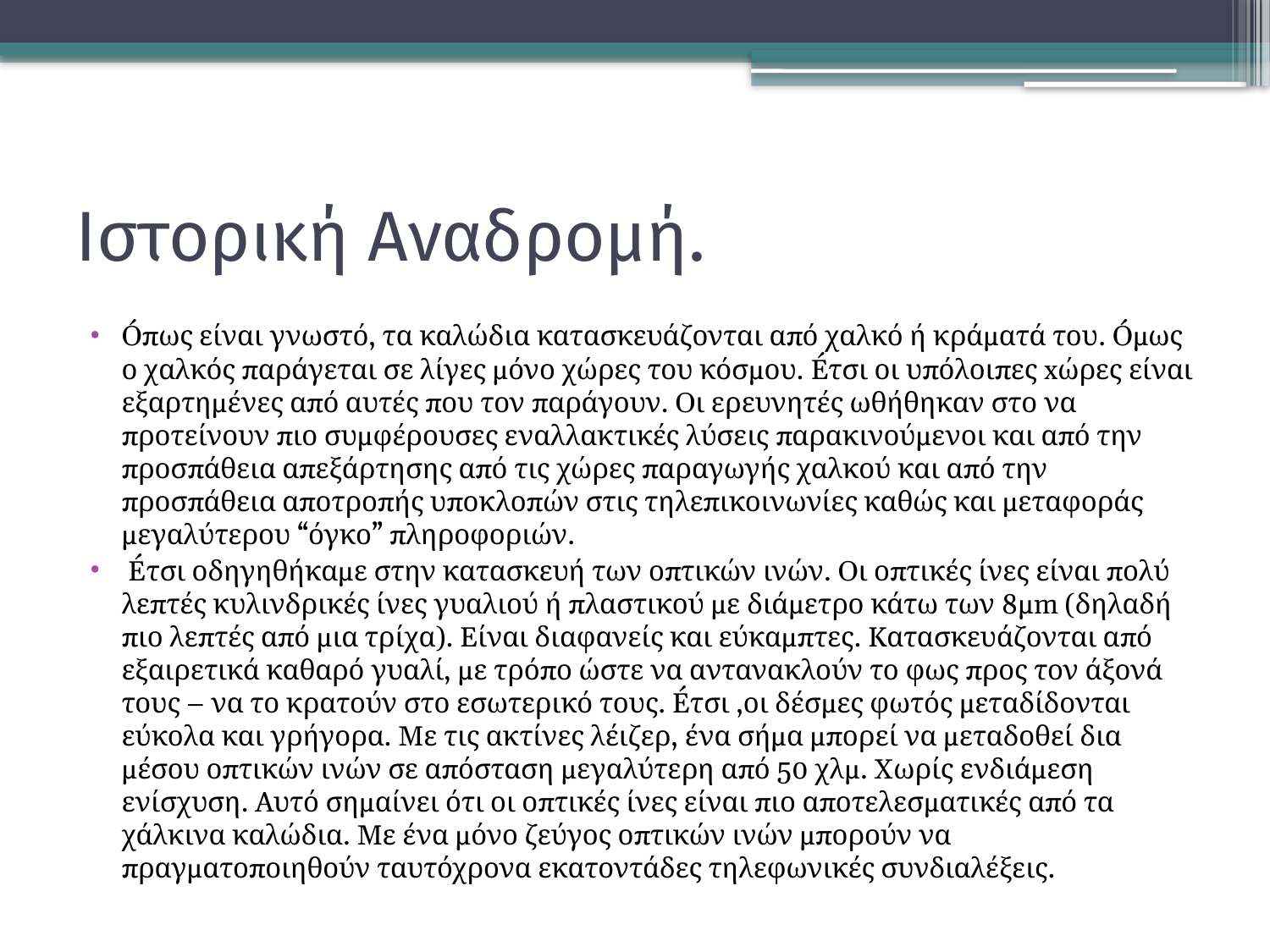

# Ιστορική Αναδρομή.
Όπως είναι γνωστό, τα καλώδια κατασκευάζονται από χαλκό ή κράματά του. Όμως ο χαλκός παράγεται σε λίγες μόνο χώρες του κόσμου. Έτσι οι υπόλοιπες xώρες είναι εξαρτημένες από αυτές που τον παράγουν. Οι ερευνητές ωθήθηκαν στο να προτείνουν πιο συμφέρουσες εναλλακτικές λύσεις παρακινούμενοι και από την προσπάθεια απεξάρτησης από τις χώρες παραγωγής χαλκού και από την προσπάθεια αποτροπής υποκλοπών στις τηλεπικοινωνίες καθώς και μεταφοράς μεγαλύτερου “όγκο” πληροφοριών.
 Έτσι οδηγηθήκαμε στην κατασκευή των οπτικών ινών. Οι οπτικές ίνες είναι πολύ λεπτές κυλινδρικές ίνες γυαλιού ή πλαστικού με διάμετρο κάτω των 8μm (δηλαδή πιο λεπτές από μια τρίχα). Είναι διαφανείς και εύκαμπτες. Κατασκευάζονται από εξαιρετικά καθαρό γυαλί, με τρόπο ώστε να αντανακλούν το φως προς τον άξονά τους – να το κρατούν στο εσωτερικό τους. Έτσι ,οι δέσμες φωτός μεταδίδονται εύκολα και γρήγορα. Με τις ακτίνες λέιζερ, ένα σήμα μπορεί να μεταδοθεί δια μέσου οπτικών ινών σε απόσταση μεγαλύτερη από 50 χλμ. Χωρίς ενδιάμεση ενίσχυση. Αυτό σημαίνει ότι οι οπτικές ίνες είναι πιο αποτελεσματικές από τα χάλκινα καλώδια. Με ένα μόνο ζεύγος οπτικών ινών μπορούν να πραγματοποιηθούν ταυτόχρονα εκατοντάδες τηλεφωνικές συνδιαλέξεις.